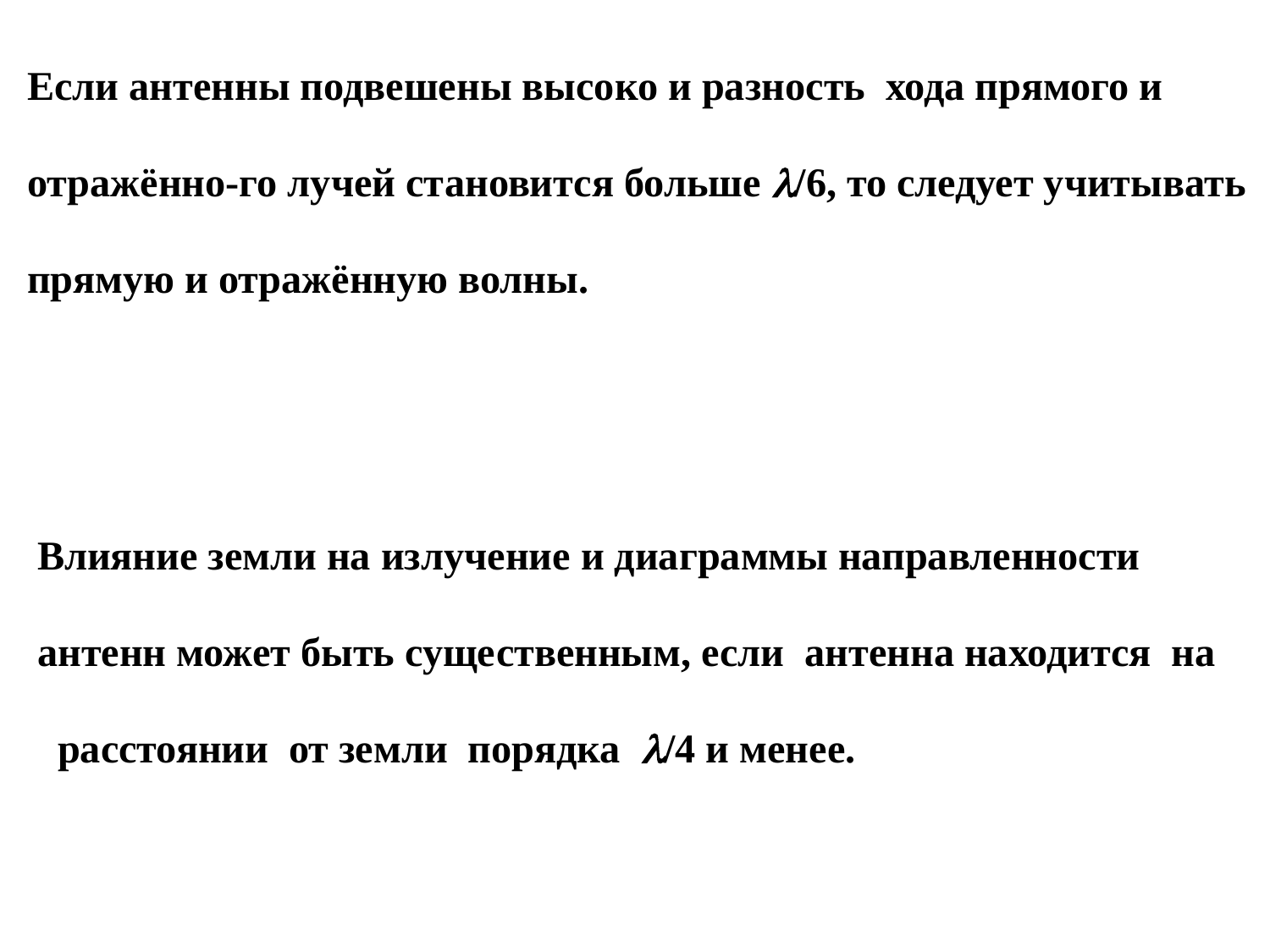

Если антенны подвешены высоко и разность  хода прямого и отражённо-го лучей становится больше λ/6, то следует учитывать прямую и отражённую волны.
Влияние земли на излучение и диаграммы направленности антенн может быть существенным, если  антенна находится  на   расстоянии  от земли  порядка  λ/4 и менее.